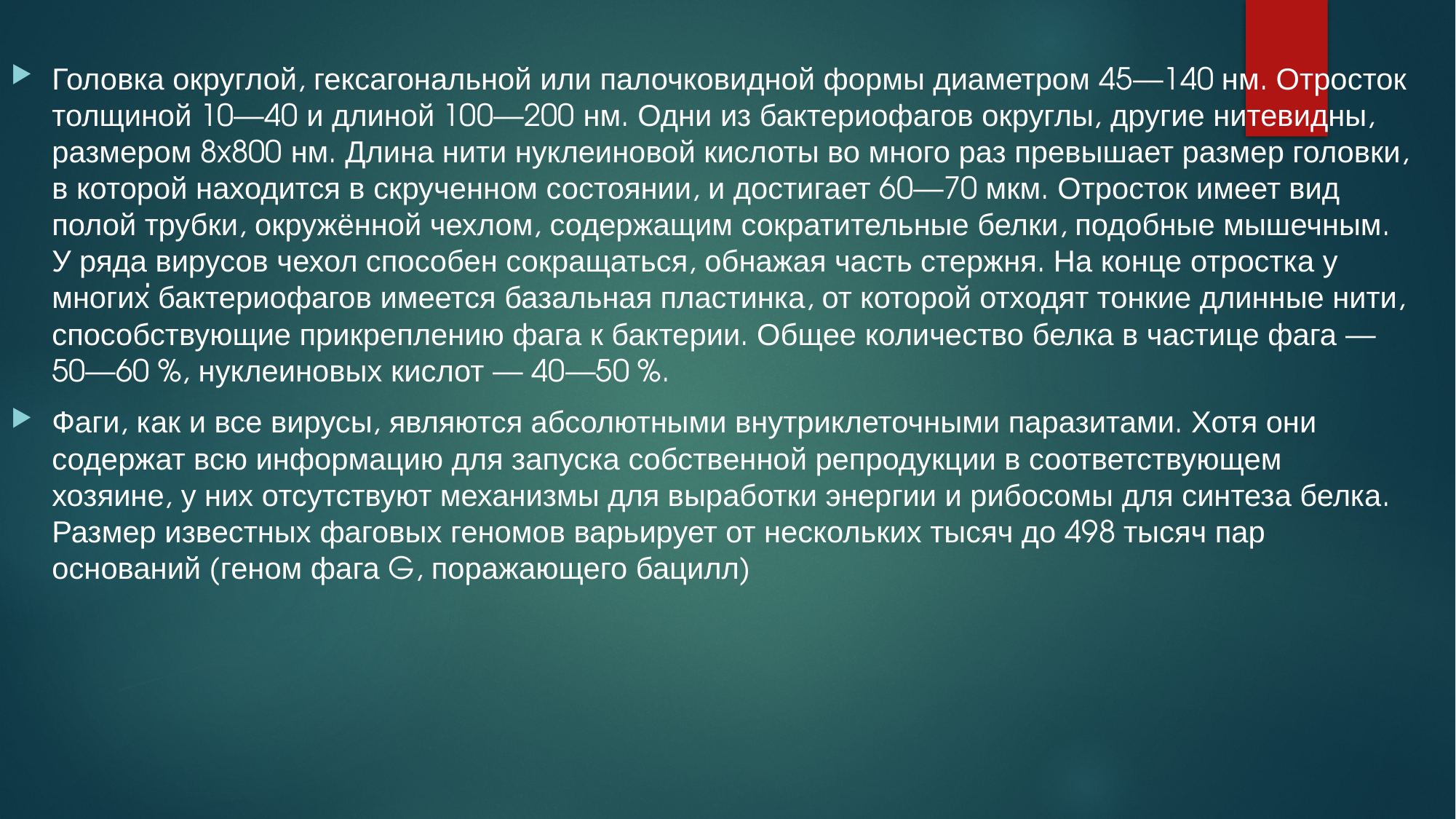

Головка округлой, гексагональной или палочковидной формы диаметром 45—140 нм. Отросток толщиной 10—40 и длиной 100—200 нм. Одни из бактериофагов округлы, другие нитевидны, размером 8x800 нм. Длина нити нуклеиновой кислоты во много раз превышает размер головки, в которой находится в скрученном состоянии, и достигает 60—70 мкм. Отросток имеет вид полой трубки, окружённой чехлом, содержащим сократительные белки, подобные мышечным. У ряда вирусов чехол способен сокращаться, обнажая часть стержня. На конце отростка у многих бактериофагов имеется базальная пластинка, от которой отходят тонкие длинные нити, способствующие прикреплению фага к бактерии. Общее количество белка в частице фага — 50—60 %, нуклеиновых кислот — 40—50 %.
Фаги, как и все вирусы, являются абсолютными внутриклеточными паразитами. Хотя они содержат всю информацию для запуска собственной репродукции в соответствующем хозяине, у них отсутствуют механизмы для выработки энергии и рибосомы для синтеза белка. Размер известных фаговых геномов варьирует от нескольких тысяч до 498 тысяч пар оснований (геном фага G, поражающего бацилл)

#
.